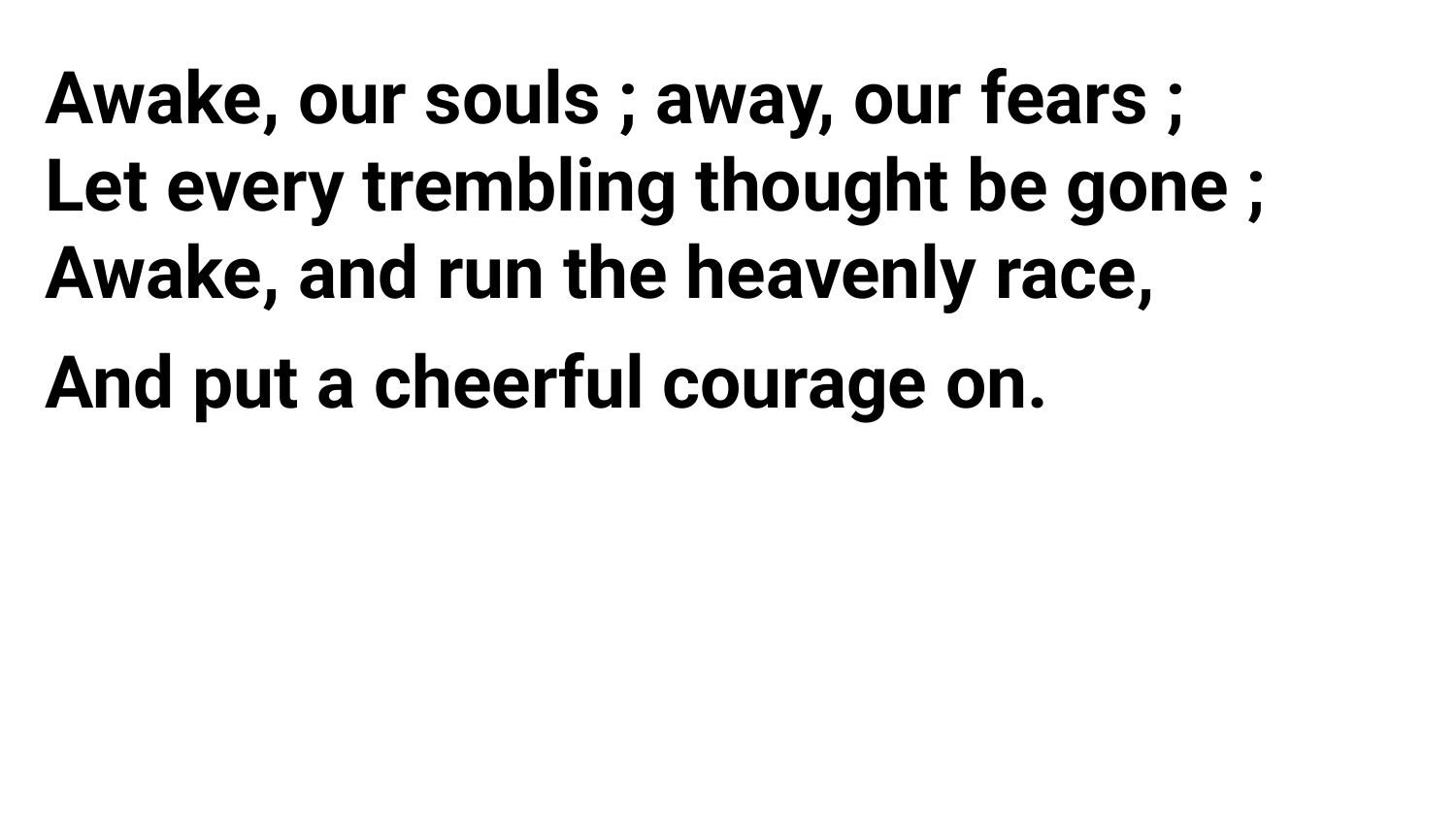

Awake, our souls ; away, our fears ;
Let every trembling thought be gone ;
Awake, and run the heavenly race,
And put a cheerful courage on.